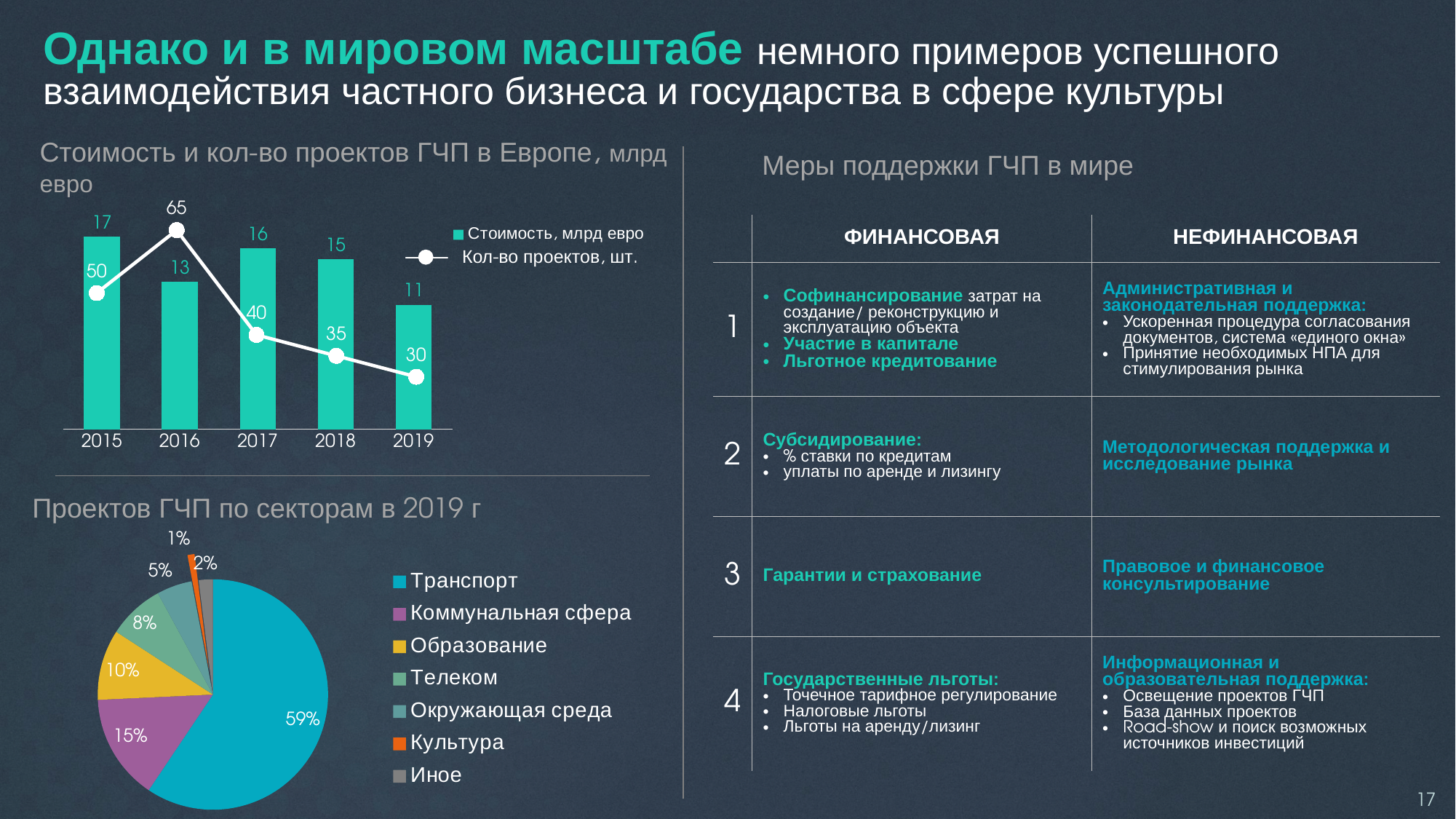

Однако и в мировом масштабе немного примеров успешного взаимодействия частного бизнеса и государства в сфере культуры
Стоимость и кол-во проектов ГЧП в Европе, млрд евро
Меры поддержки ГЧП в мире

### Chart

| Category | Кол-во проектов, шт |
|---|---|
| 2015 | 50.0 |
| 2016 | 65.0 |
| 2017 | 40.0 |
| 2018 | 35.0 |
| 2019 | 30.0 |

### Chart

| Category | Стоимость, млрд евро |
|---|---|
| 2015 | 17.0 |
| 2016 | 13.0 |
| 2017 | 16.0 |
| 2018 | 15.0 |
| 2019 | 11.0 |
|  | ФИНАНСОВАЯ | НЕФИНАНСОВАЯ |
| --- | --- | --- |
| 1 | Софинансирование затрат на создание/ реконструкцию и эксплуатацию объекта Участие в капитале Льготное кредитование | Административная и законодательная поддержка: Ускоренная процедура согласования документов, система «единого окна» Принятие необходимых НПА для стимулирования рынка |
| 2 | Субсидирование: % ставки по кредитам уплаты по аренде и лизингу | Методологическая поддержка и исследование рынка |
| 3 | Гарантии и страхование | Правовое и финансовое консультирование |
| 4 | Государственные льготы: Точечное тарифное регулирование Налоговые льготы Льготы на аренду/лизинг | Информационная и образовательная поддержка: Освещение проектов ГЧП База данных проектов Road-show и поиск возможных источников инвестиций |
Кол-во проектов, шт.

Проектов ГЧП по секторам в 2019 г

### Chart

| Category | Продажи |
|---|---|
| Транспорт | 6.0 |
| Коммунальная сфера | 1.5 |
| Образование | 1.0 |
| Телеком | 0.8 |
| Окружающая среда | 0.5 |
| Культура | 0.1 |
| Иное | 0.2 |